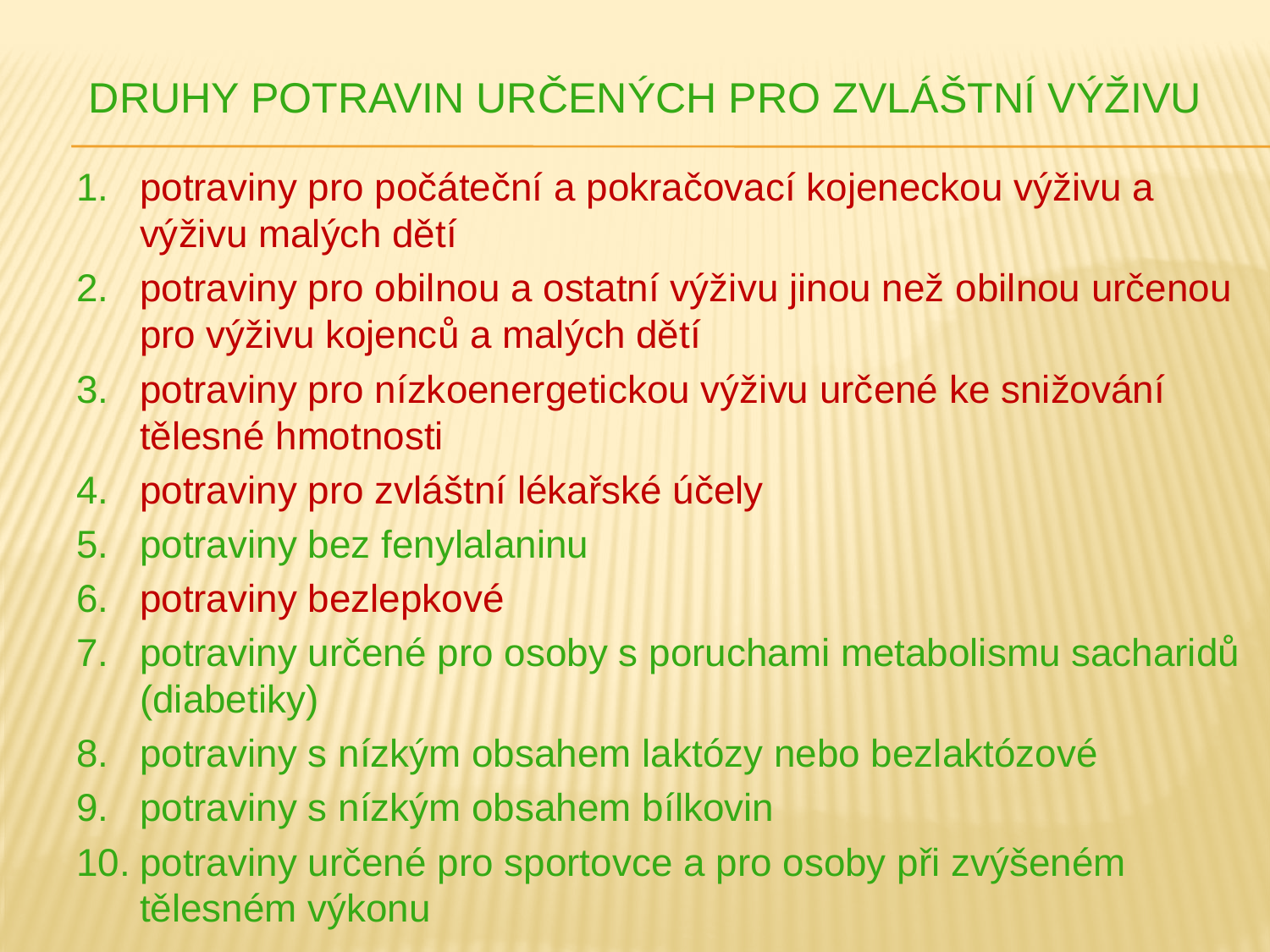

# Druhy potravin určených pro zvláštní výživu
potraviny pro počáteční a pokračovací kojeneckou výživu a výživu malých dětí
potraviny pro obilnou a ostatní výživu jinou než obilnou určenou pro výživu kojenců a malých dětí
potraviny pro nízkoenergetickou výživu určené ke snižování tělesné hmotnosti
potraviny pro zvláštní lékařské účely
potraviny bez fenylalaninu
potraviny bezlepkové
potraviny určené pro osoby s poruchami metabolismu sacharidů (diabetiky)
potraviny s nízkým obsahem laktózy nebo bezlaktózové
potraviny s nízkým obsahem bílkovin
potraviny určené pro sportovce a pro osoby při zvýšeném tělesném výkonu